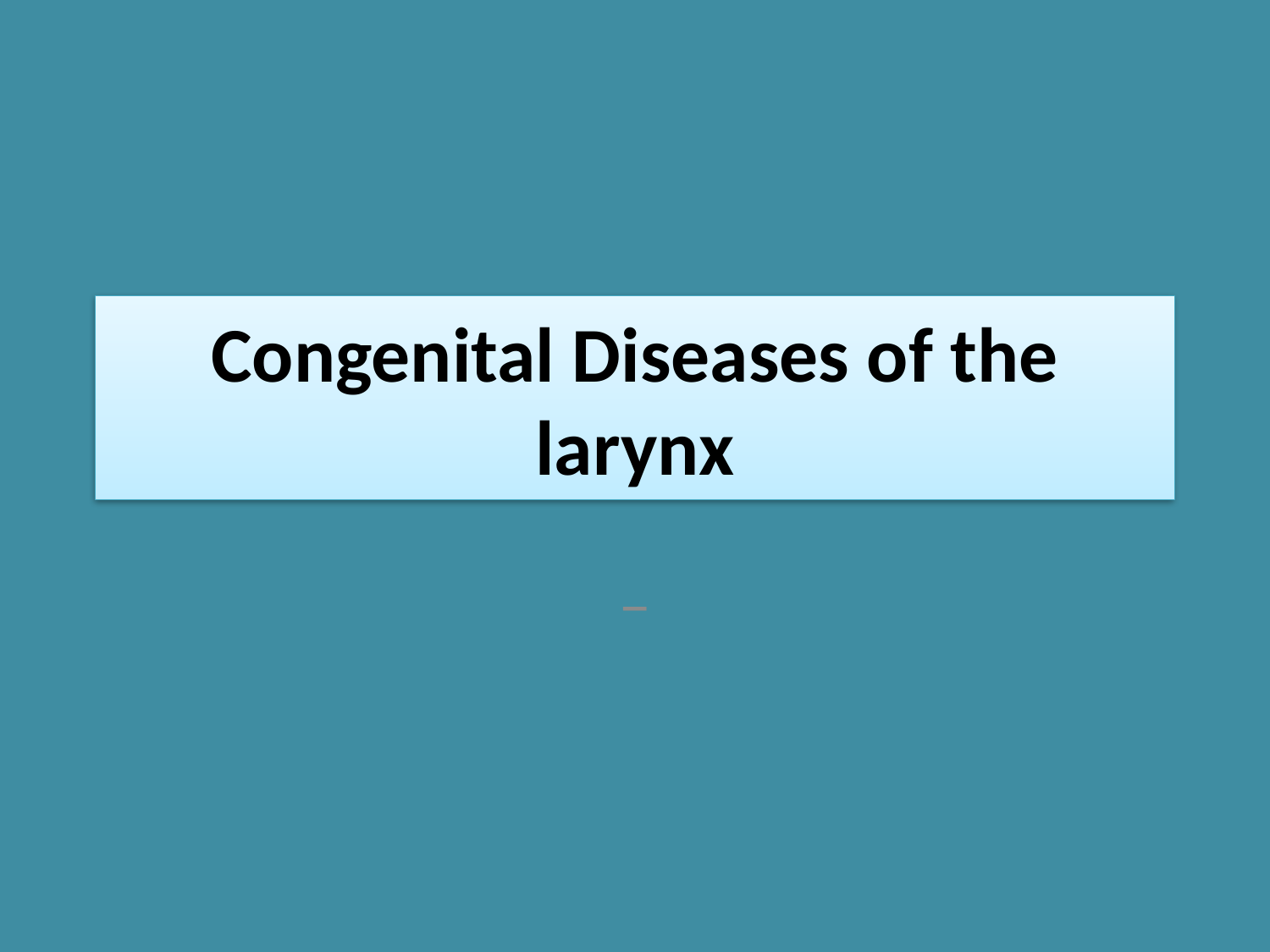

# Congenital Diseases of the larynx
_